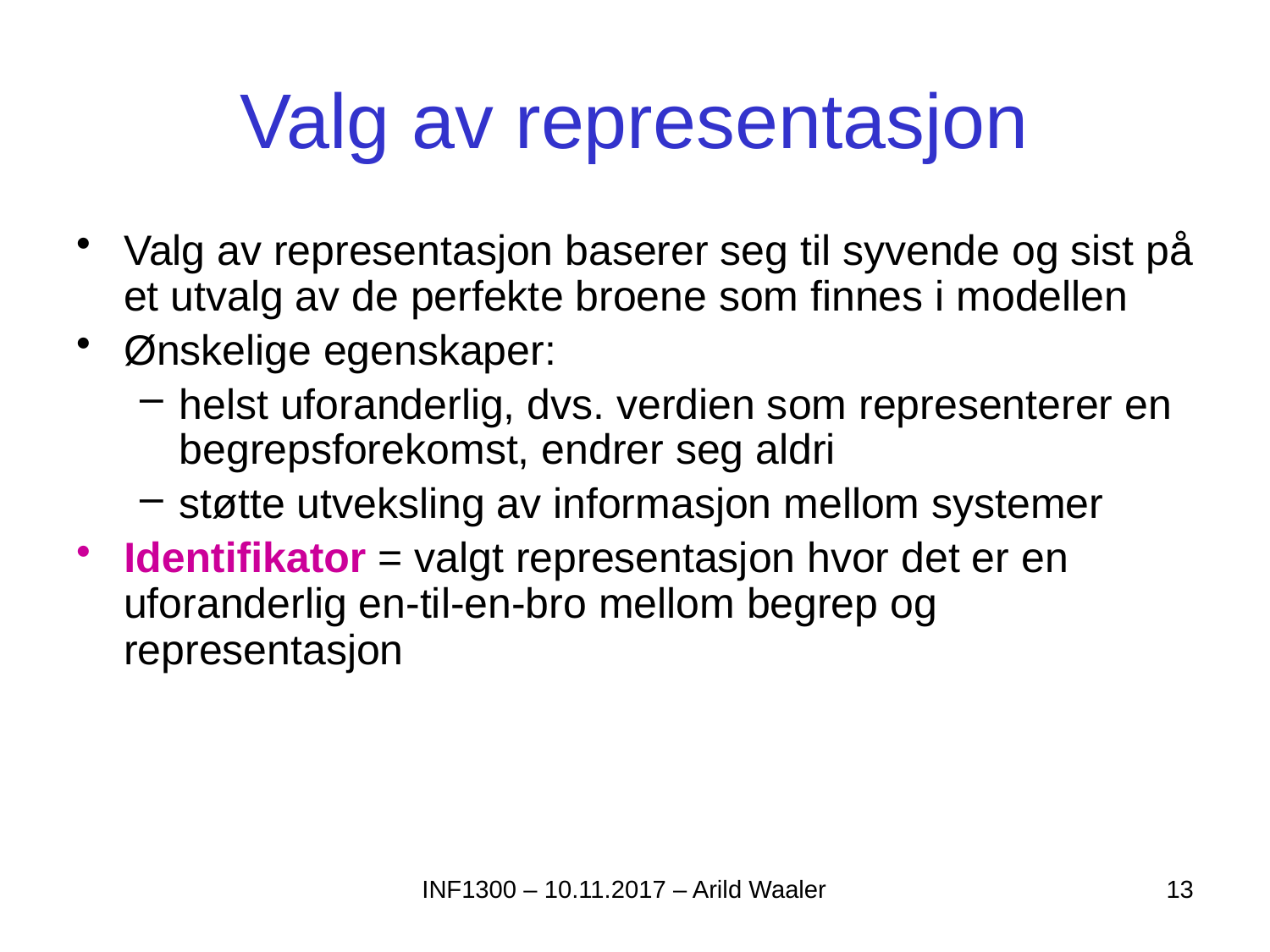

# Valg av representasjon
Valg av representasjon baserer seg til syvende og sist på et utvalg av de perfekte broene som finnes i modellen
Ønskelige egenskaper:
helst uforanderlig, dvs. verdien som representerer en begrepsforekomst, endrer seg aldri
støtte utveksling av informasjon mellom systemer
Identifikator = valgt representasjon hvor det er en uforanderlig en-til-en-bro mellom begrep og representasjon
INF1300 – 10.11.2017 – Arild Waaler
13